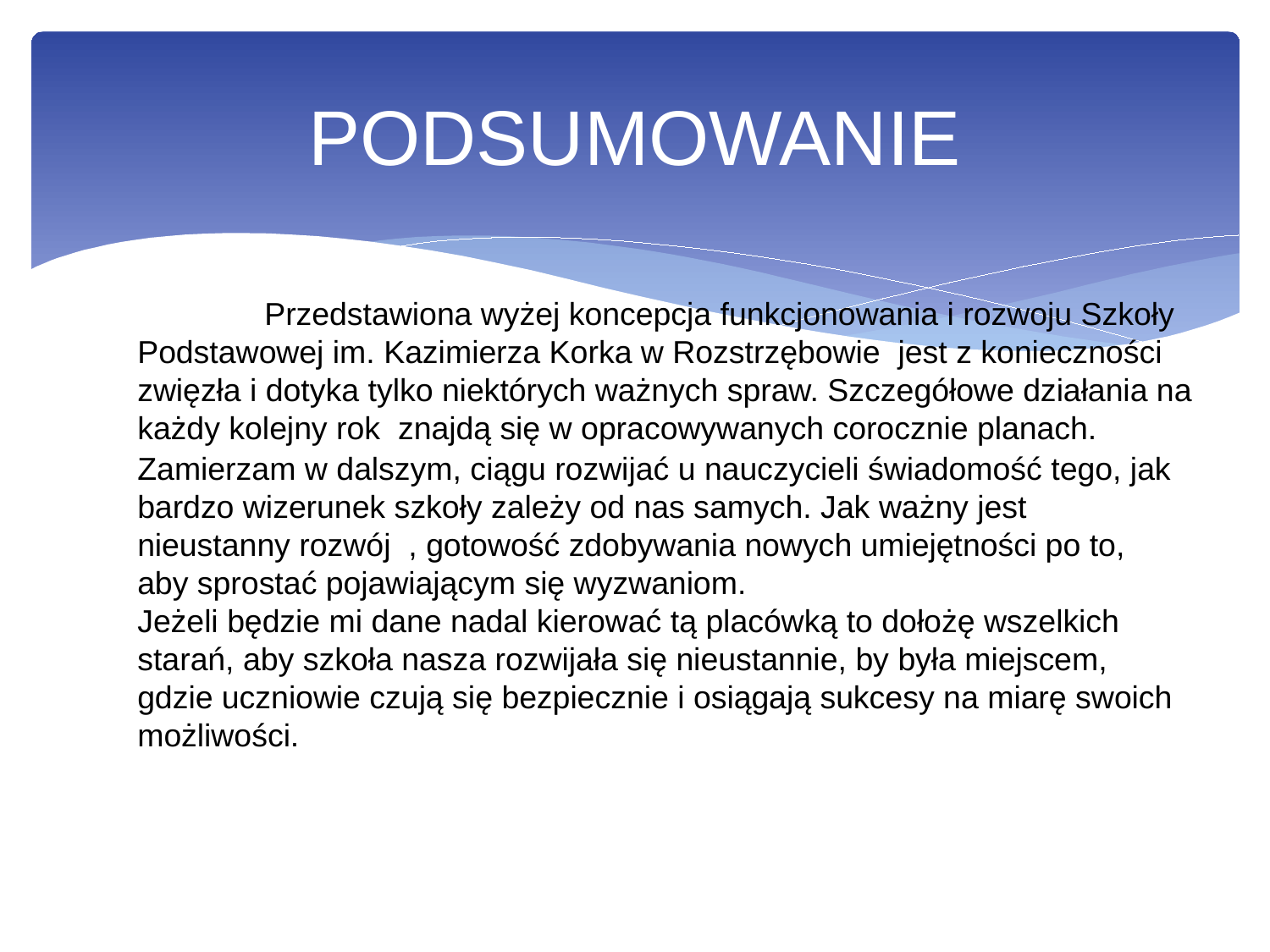

# PODSUMOWANIE
	Przedstawiona wyżej koncepcja funkcjonowania i rozwoju Szkoły Podstawowej im. Kazimierza Korka w Rozstrzębowie  jest z konieczności zwięzła i dotyka tylko niektórych ważnych spraw. Szczegółowe działania na każdy kolejny rok  znajdą się w opracowywanych corocznie planach.

Zamierzam w dalszym, ciągu rozwijać u nauczycieli świadomość tego, jak bardzo wizerunek szkoły zależy od nas samych. Jak ważny jest  nieustanny rozwój  , gotowość zdobywania nowych umiejętności po to, aby sprostać pojawiającym się wyzwaniom.
Jeżeli będzie mi dane nadal kierować tą placówką to dołożę wszelkich starań, aby szkoła nasza rozwijała się nieustannie, by była miejscem,  gdzie uczniowie czują się bezpiecznie i osiągają sukcesy na miarę swoich możliwości.